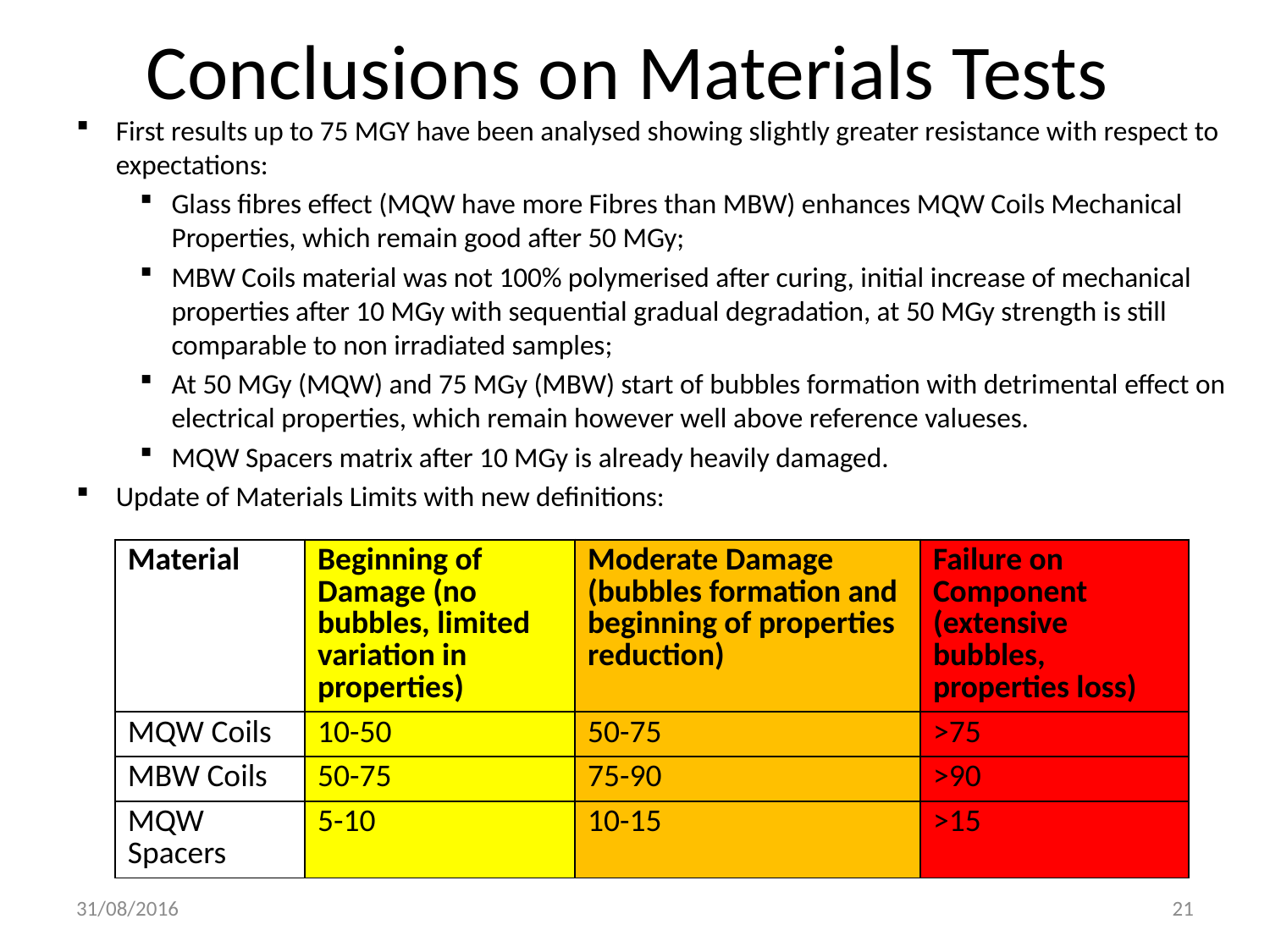

# Conclusions on Materials Tests
First results up to 75 MGY have been analysed showing slightly greater resistance with respect to expectations:
Glass fibres effect (MQW have more Fibres than MBW) enhances MQW Coils Mechanical Properties, which remain good after 50 MGy;
MBW Coils material was not 100% polymerised after curing, initial increase of mechanical properties after 10 MGy with sequential gradual degradation, at 50 MGy strength is still comparable to non irradiated samples;
At 50 MGy (MQW) and 75 MGy (MBW) start of bubbles formation with detrimental effect on electrical properties, which remain however well above reference valueses.
MQW Spacers matrix after 10 MGy is already heavily damaged.
Update of Materials Limits with new definitions:
| Material | Beginning of Damage (no bubbles, limited variation in properties) | Moderate Damage (bubbles formation and beginning of properties reduction) | Failure on Component (extensive bubbles, properties loss) |
| --- | --- | --- | --- |
| MQW Coils | 10-50 | 50-75 | >75 |
| MBW Coils | 50-75 | 75-90 | >90 |
| MQW Spacers | 5-10 | 10-15 | >15 |
31/08/2016
21